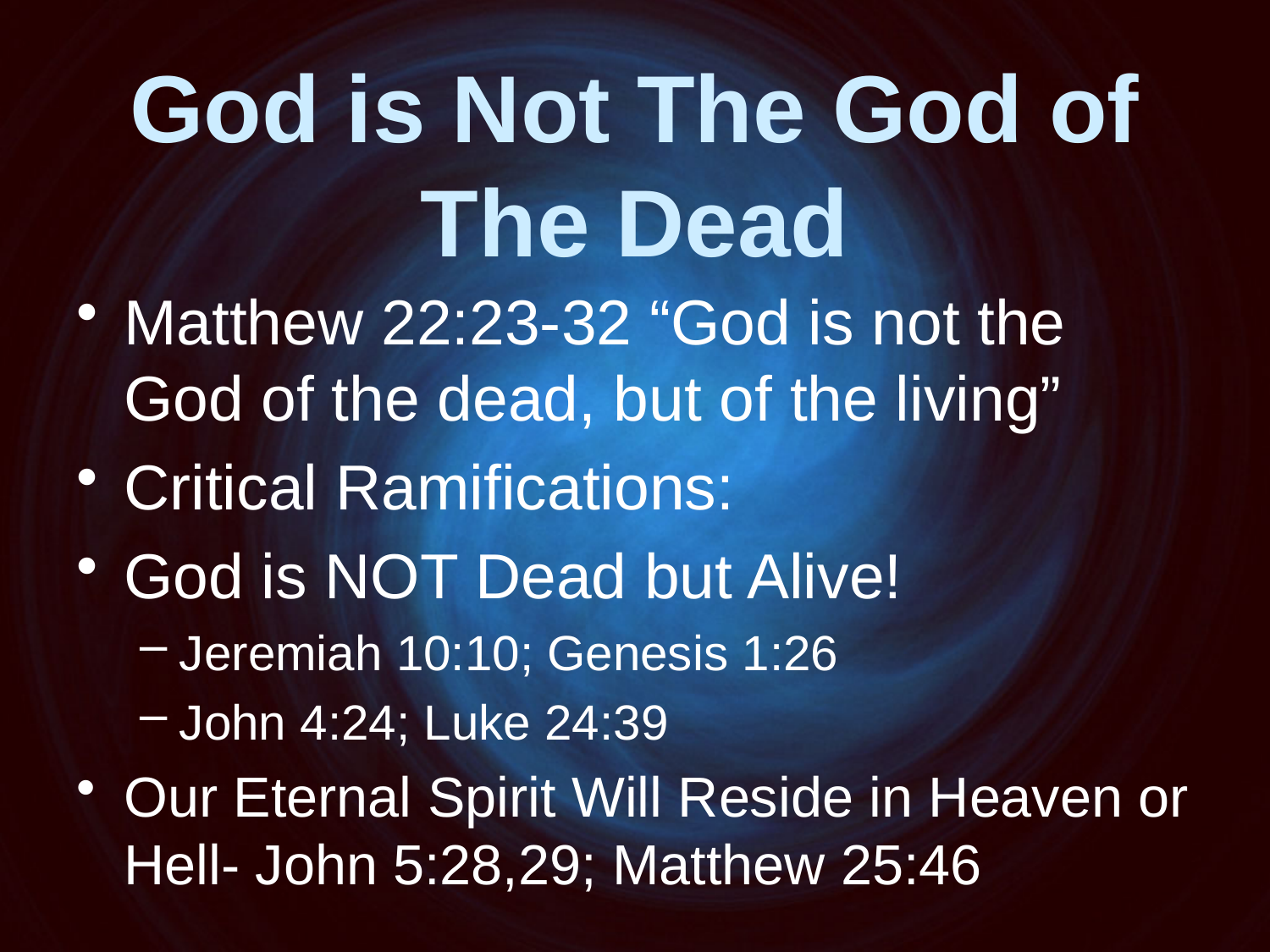

# God is Not The God of The Dead
Matthew 22:23-32 “God is not the God of the dead, but of the living”
Critical Ramifications:
God is NOT Dead but Alive!
Jeremiah 10:10; Genesis 1:26
John 4:24; Luke 24:39
Our Eternal Spirit Will Reside in Heaven or Hell- John 5:28,29; Matthew 25:46